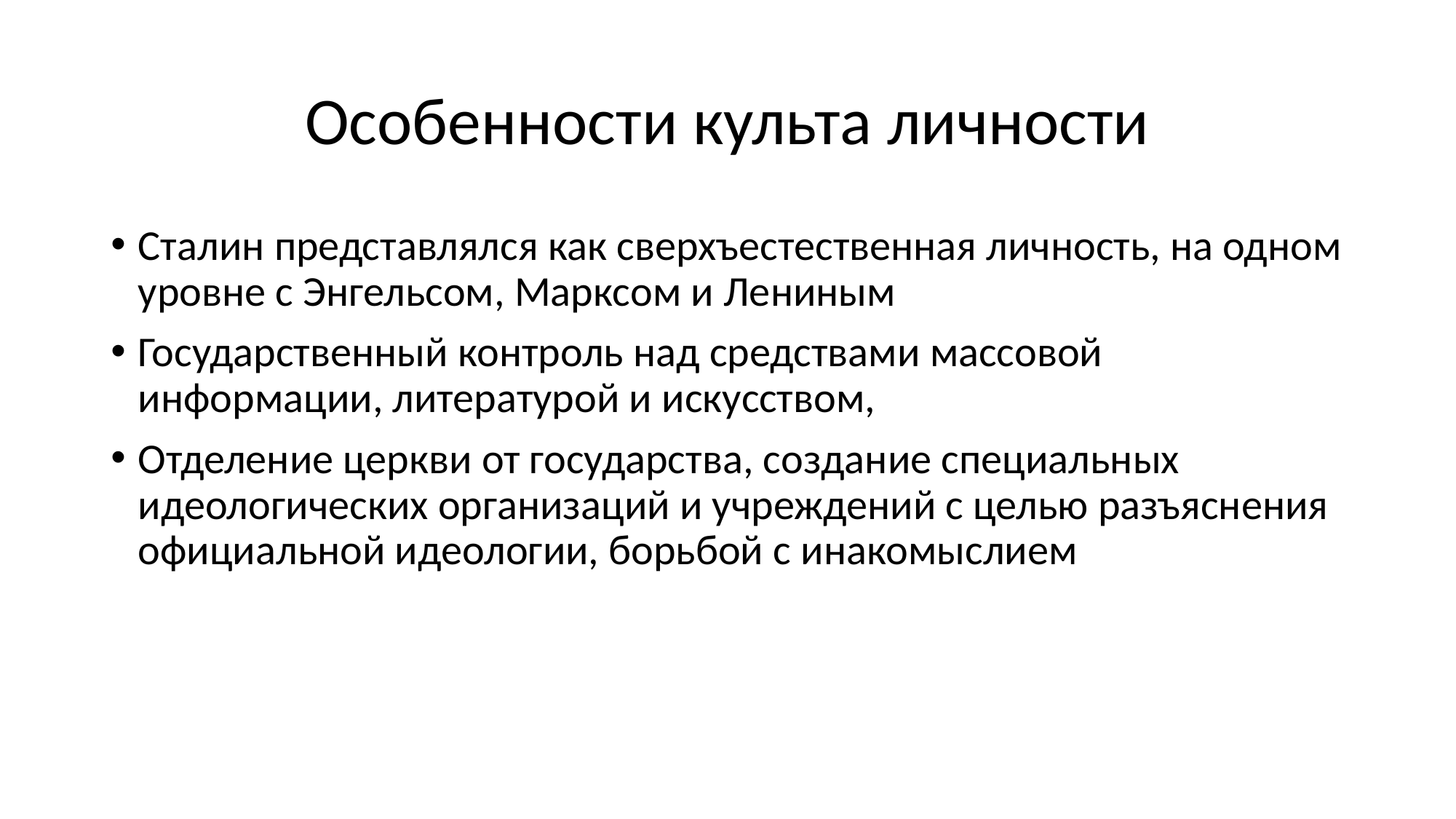

# Особенности культа личности
Сталин представлялся как сверхъестественная личность, на одном уровне с Энгельсом, Марксом и Лениным
Государственный контроль над средствами массовой информации, литературой и искусством,
Отделение церкви от государства, создание специальных идеологических организаций и учреждений с целью разъяснения официальной идеологии, борьбой с инакомыслием